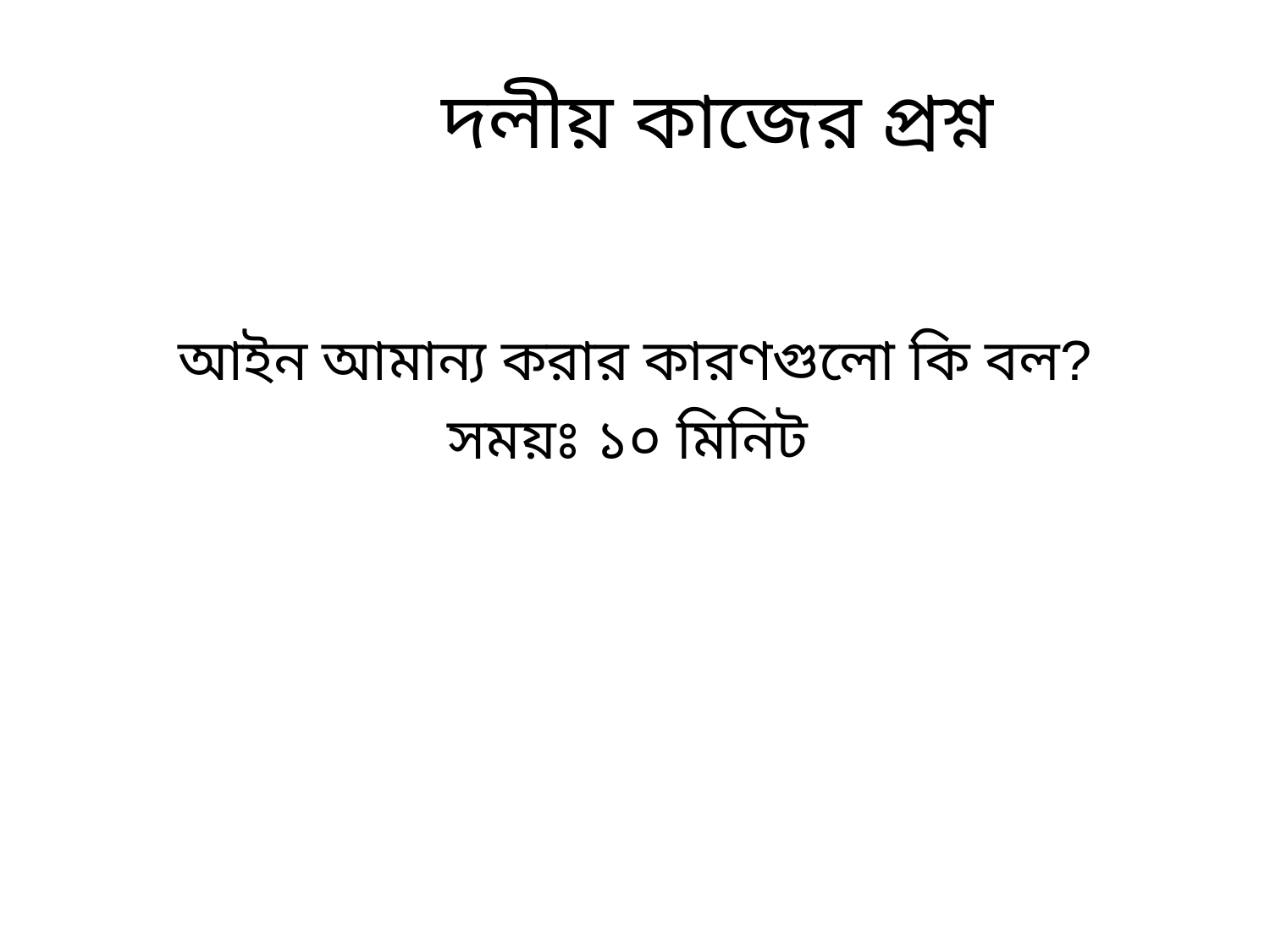

# দলীয় কাজের প্রশ্ন
আইন আমান্য করার কারণগুলো কি বল?
সময়ঃ ১০ মিনিট